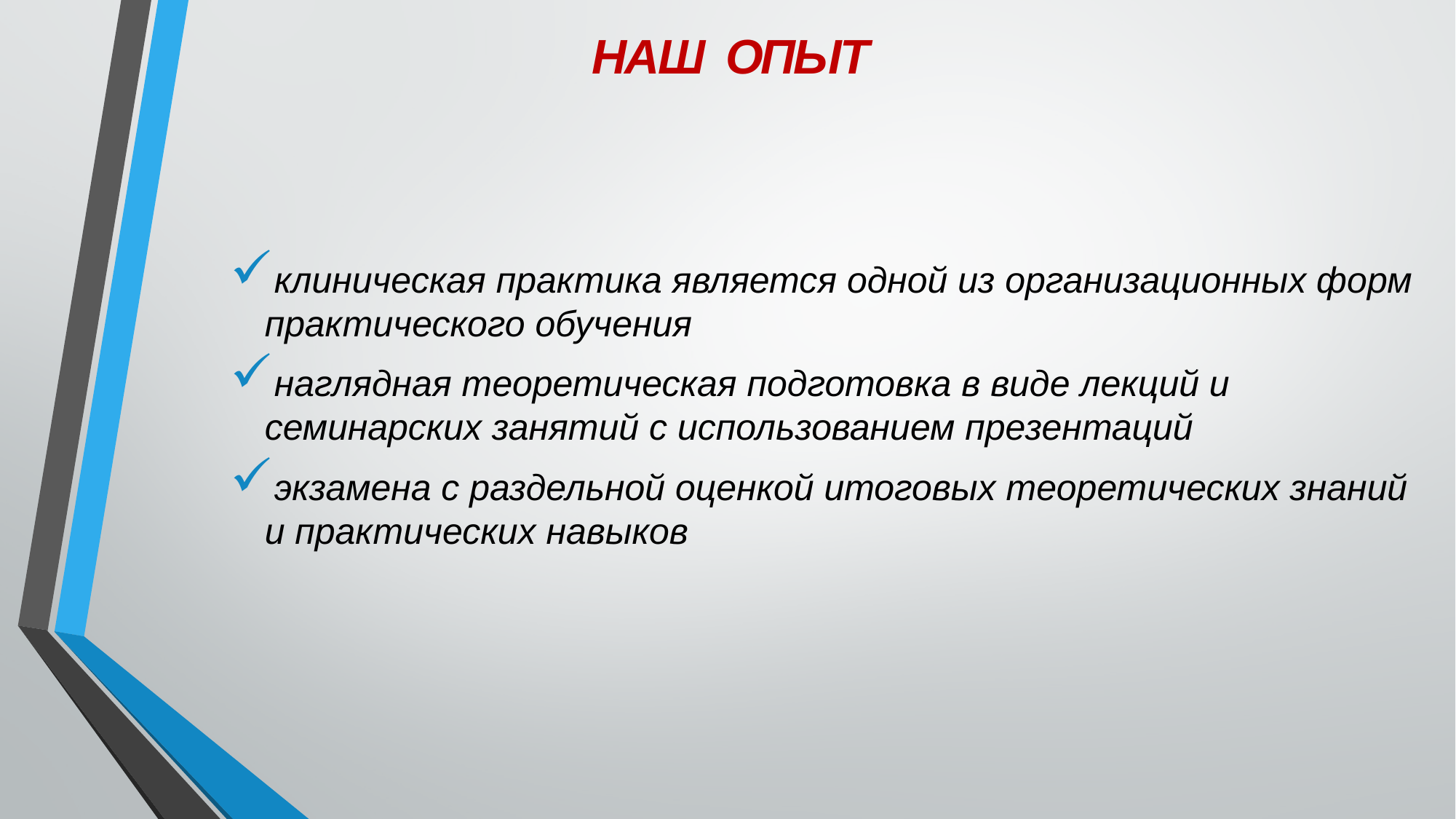

# НАШ  ОПЫТ
клиническая практика является одной из организационных форм практического обучения
наглядная теоретическая подготовка в виде лекций и семинарских занятий с использованием презентаций
экзамена с раздельной оценкой итоговых теоретических знаний и практических навыков